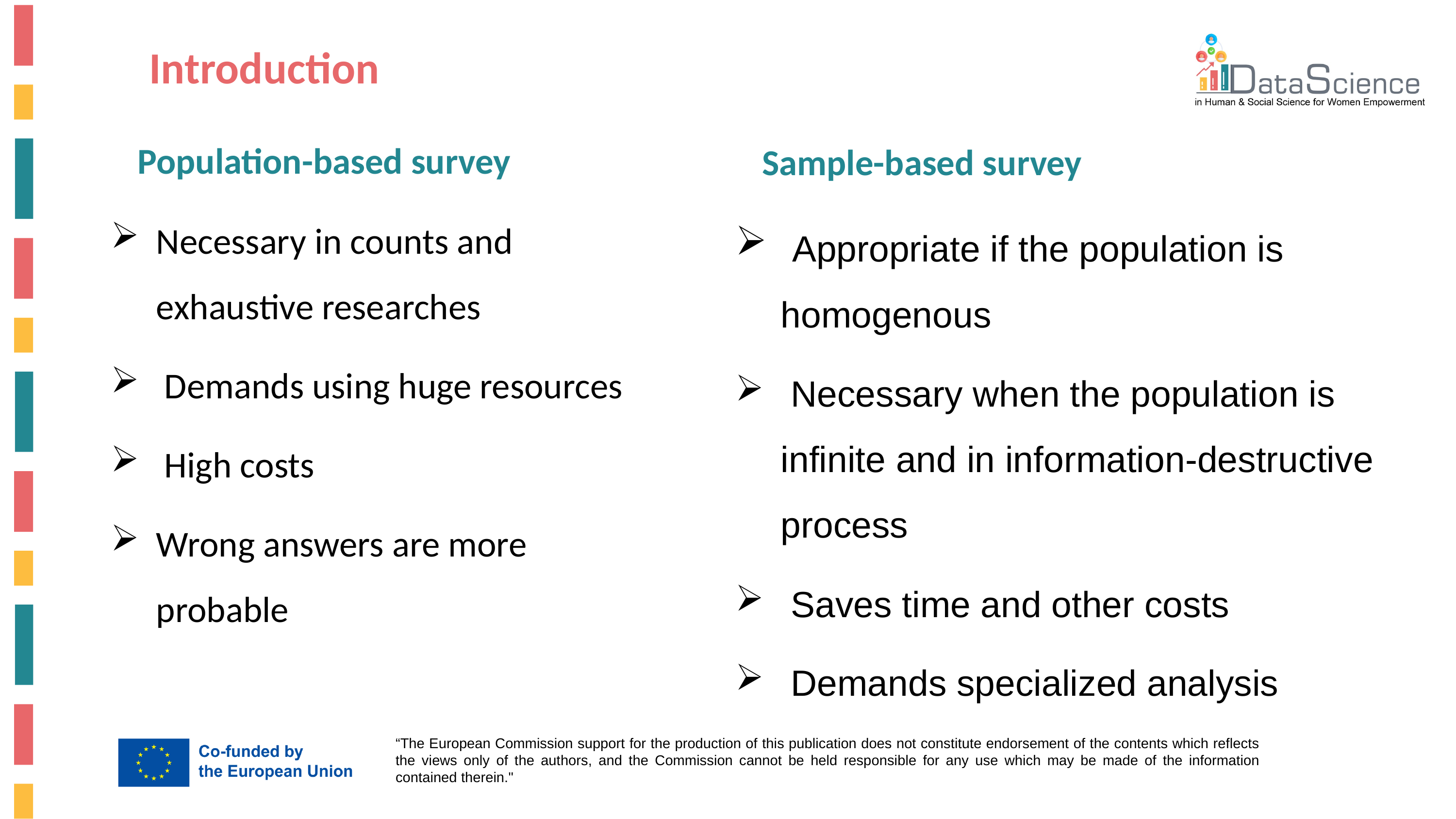

Introduction
	Sample-based survey
 Appropriate if the population is homogenous
 Necessary when the population is infinite and in information-destructive process
 Saves time and other costs
 Demands specialized analysis

	Population-based survey
Necessary in counts and exhaustive researches
 Demands using huge resources
 High costs
Wrong answers are more probable